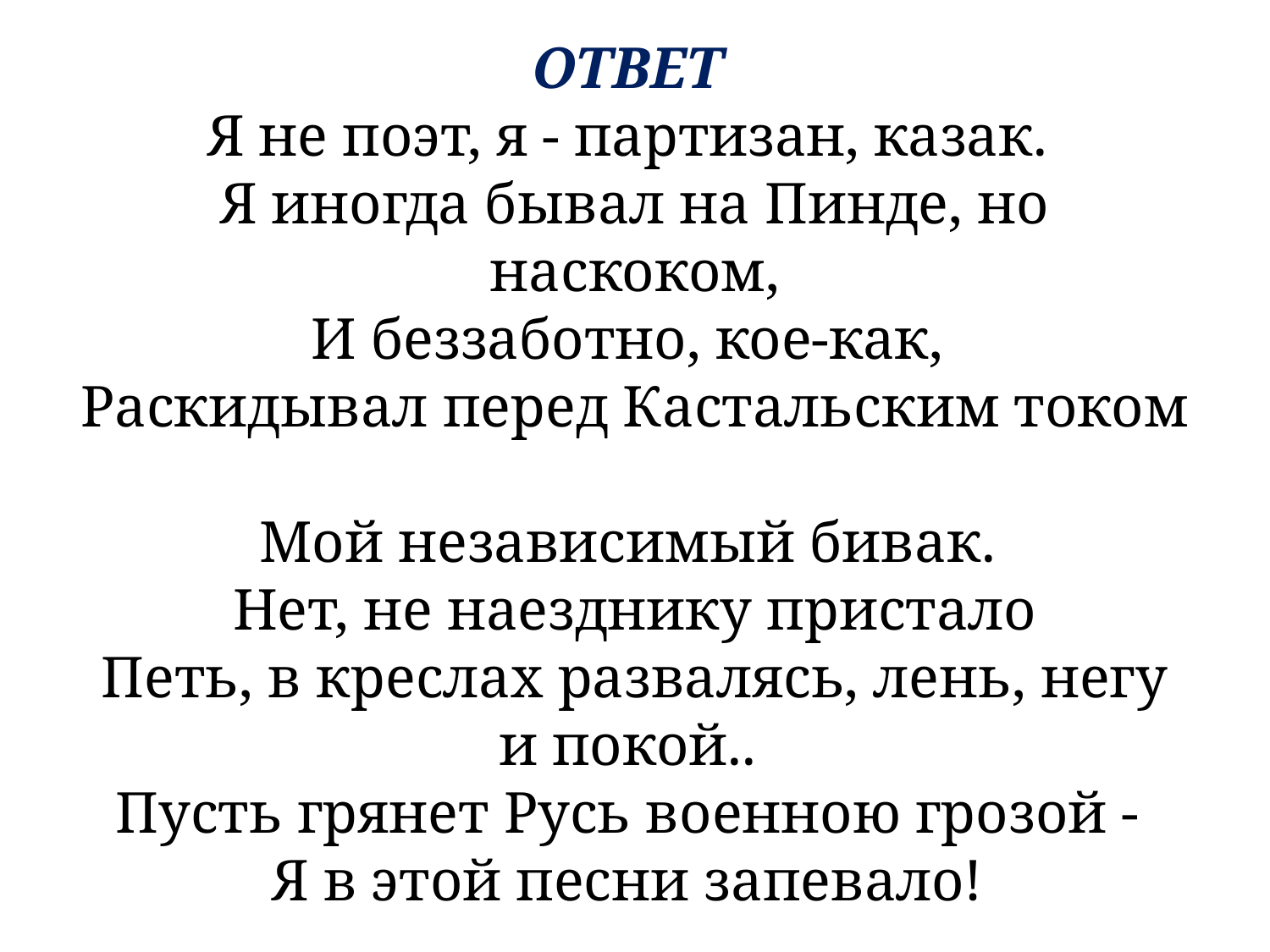

# ОТВЕТ Я не поэт, я - партизан, казак. Я иногда бывал на Пинде, но наскоком, И беззаботно, кое-как, Раскидывал перед Кастальским током Мой независимый бивак. Нет, не наезднику пристало Петь, в креслах развалясь, лень, негу и покой.. Пусть грянет Русь военною грозой - Я в этой песни запевало!